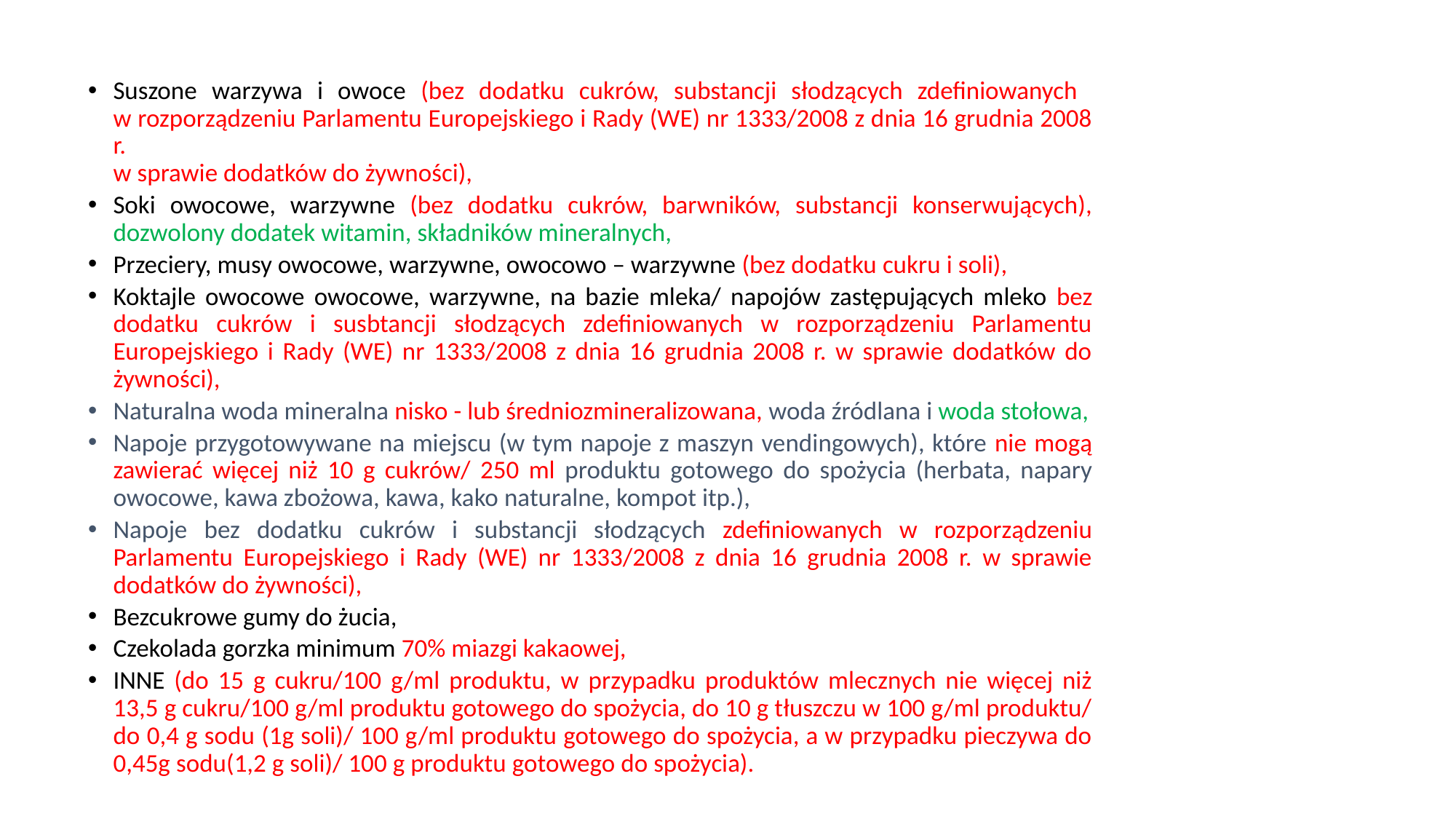

Suszone warzywa i owoce (bez dodatku cukrów, substancji słodzących zdefiniowanych
w rozporządzeniu Parlamentu Europejskiego i Rady (WE) nr 1333/2008 z dnia 16 grudnia 2008 r.
w sprawie dodatków do żywności),
Soki owocowe, warzywne (bez dodatku cukrów, barwników, substancji konserwujących), dozwolony dodatek witamin, składników mineralnych,
Przeciery, musy owocowe, warzywne, owocowo – warzywne (bez dodatku cukru i soli),
Koktajle owocowe owocowe, warzywne, na bazie mleka/ napojów zastępujących mleko bez dodatku cukrów i susbtancji słodzących zdefiniowanych w rozporządzeniu Parlamentu Europejskiego i Rady (WE) nr 1333/2008 z dnia 16 grudnia 2008 r. w sprawie dodatków do żywności),
Naturalna woda mineralna nisko - lub średniozmineralizowana, woda źródlana i woda stołowa,
Napoje przygotowywane na miejscu (w tym napoje z maszyn vendingowych), które nie mogą zawierać więcej niż 10 g cukrów/ 250 ml produktu gotowego do spożycia (herbata, napary owocowe, kawa zbożowa, kawa, kako naturalne, kompot itp.),
Napoje bez dodatku cukrów i substancji słodzących zdefiniowanych w rozporządzeniu Parlamentu Europejskiego i Rady (WE) nr 1333/2008 z dnia 16 grudnia 2008 r. w sprawie dodatków do żywności),
Bezcukrowe gumy do żucia,
Czekolada gorzka minimum 70% miazgi kakaowej,
INNE (do 15 g cukru/100 g/ml produktu, w przypadku produktów mlecznych nie więcej niż 13,5 g cukru/100 g/ml produktu gotowego do spożycia, do 10 g tłuszczu w 100 g/ml produktu/ do 0,4 g sodu (1g soli)/ 100 g/ml produktu gotowego do spożycia, a w przypadku pieczywa do 0,45g sodu(1,2 g soli)/ 100 g produktu gotowego do spożycia).